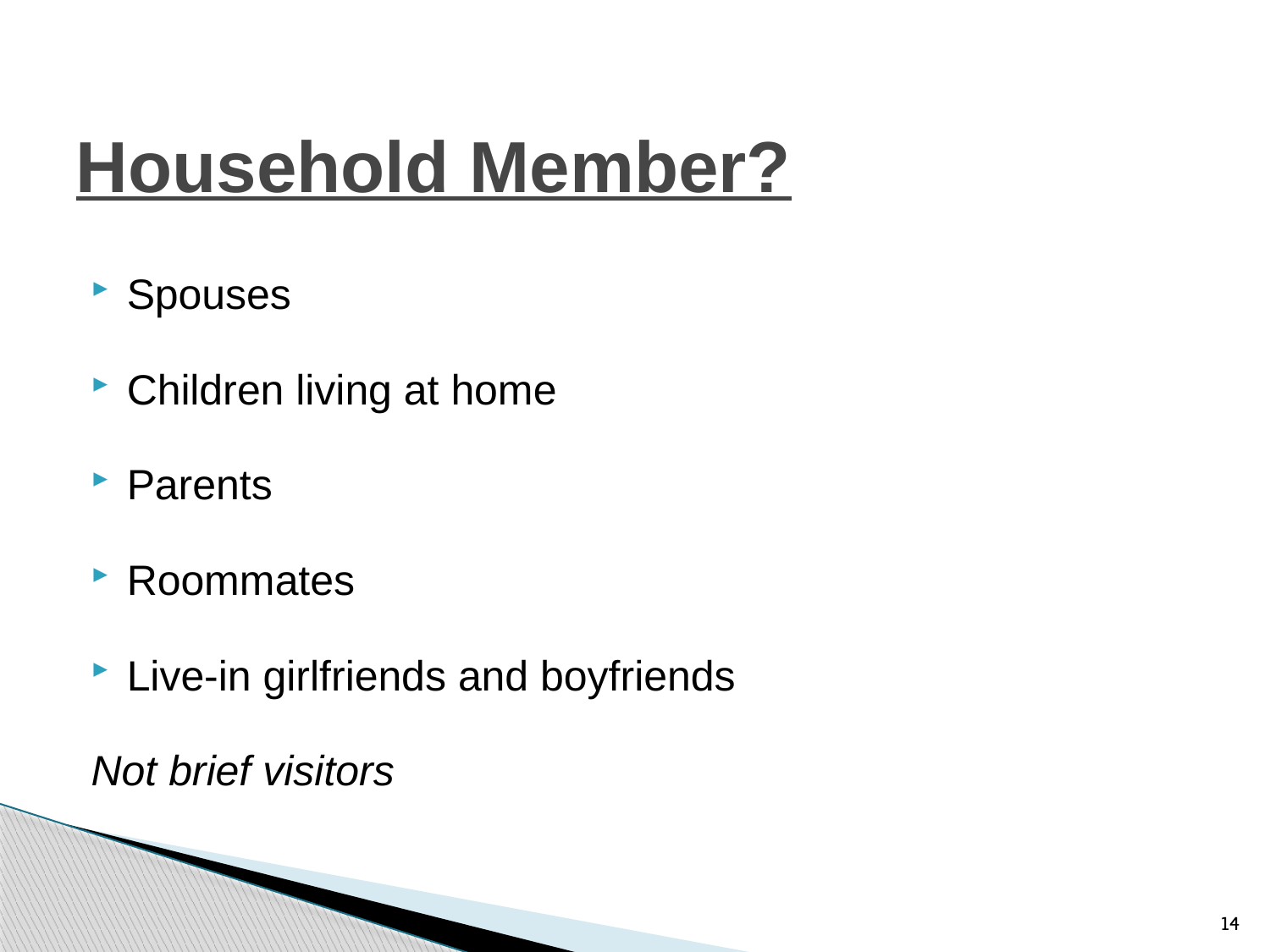

# Household Member?
Spouses

Children living at home

Parents

Roommates

Live-in girlfriends and boyfriends

Not brief visitors

14